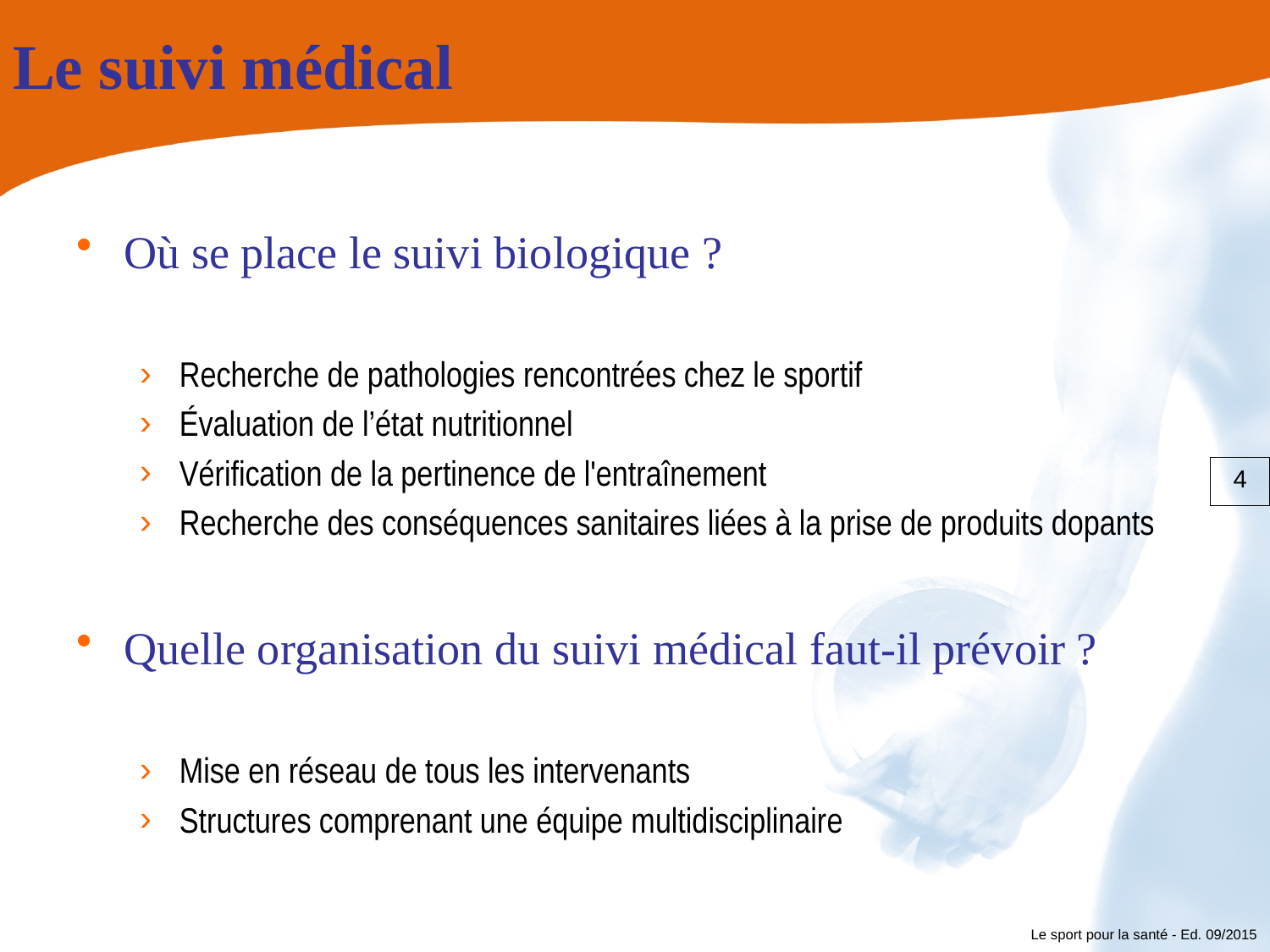

# Le suivi médical
Où se place le suivi biologique ?

Recherche de pathologies rencontrées chez le sportif
Évaluation de l’état nutritionnel
Vérification de la pertinence de l'entraînement
Recherche des conséquences sanitaires liées à la prise de produits dopants

Quelle organisation du suivi médical faut-il prévoir ?

Mise en réseau de tous les intervenants
Structures comprenant une équipe multidisciplinaire

4
Le sport pour la santé - Ed. 09/2015